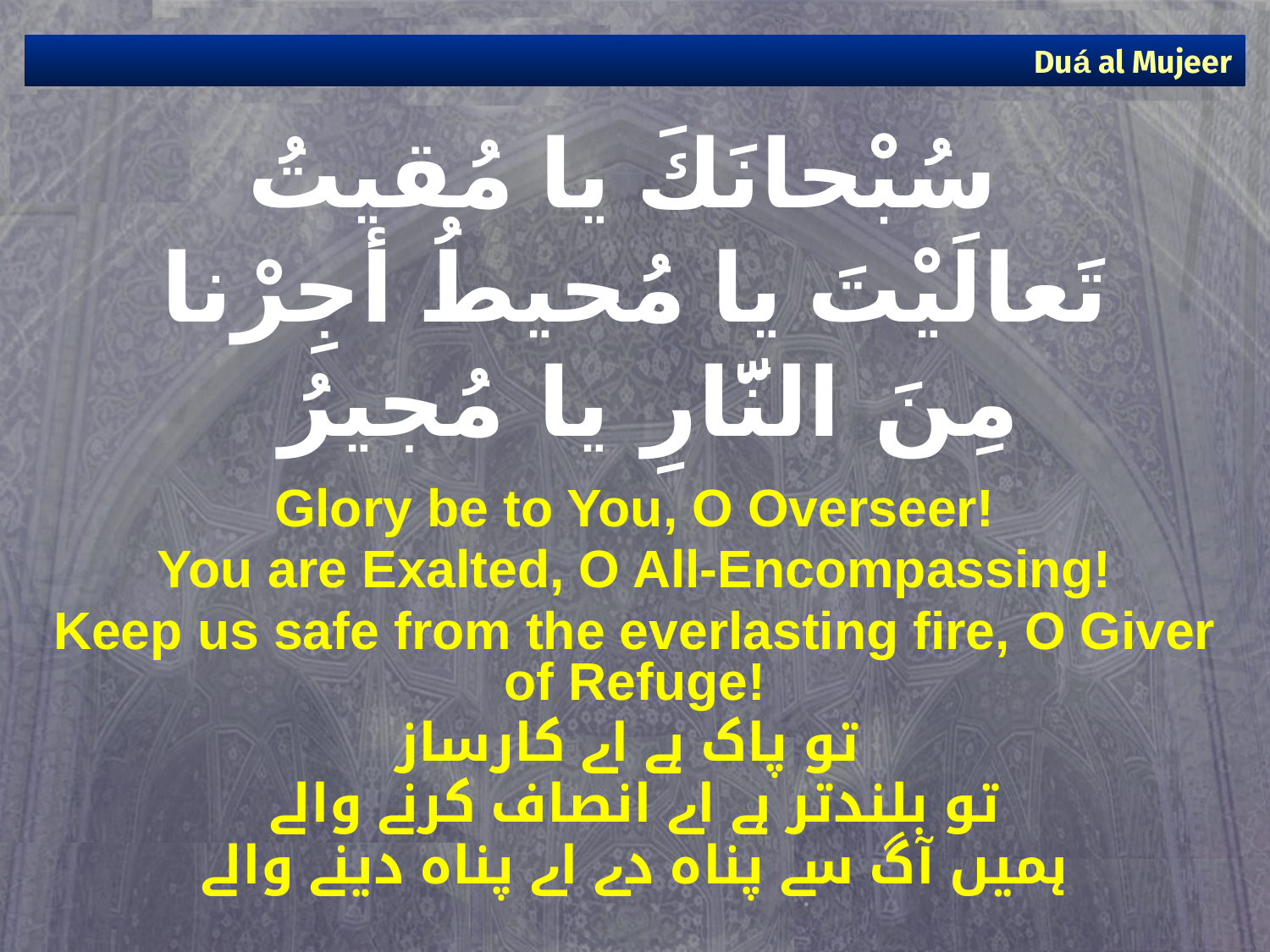

Duá al Mujeer
# سُبْحانَكَ يا مُقيتُ تَعالَيْتَ يا مُحيطُ أجِرْنا مِنَ النَّارِ يا مُجيرُ
Glory be to You, O Overseer!
You are Exalted, O All-Encompassing!
Keep us safe from the everlasting fire, O Giver of Refuge!
تو پاک ہے اے کارساز
تو بلندتر ہے اے انصاف کرنے والے
ہمیں آگ سے پناہ دے اے پناہ دینے والے